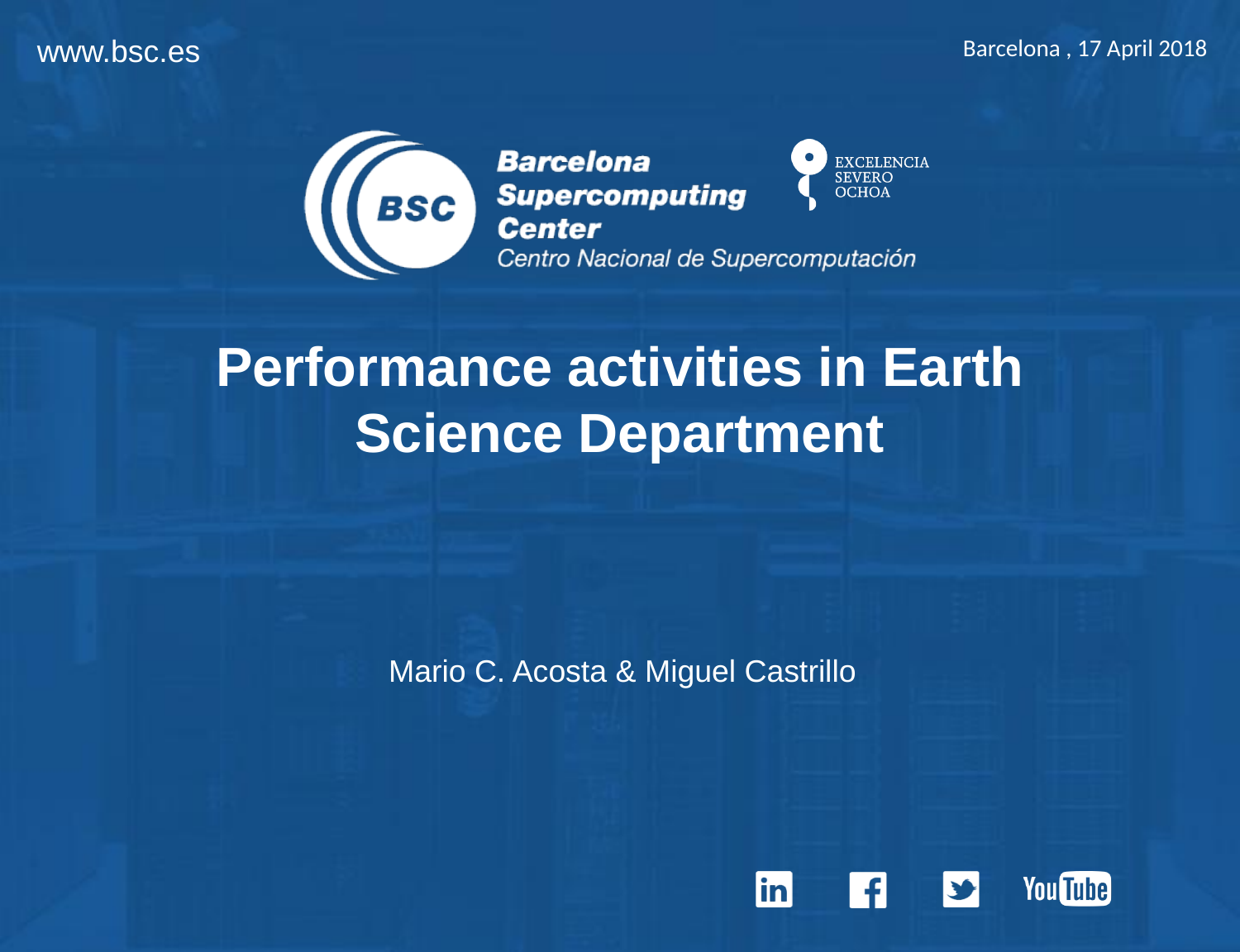

Barcelona , 17 April 2018
Performance activities in Earth Science Department
Mario C. Acosta & Miguel Castrillo